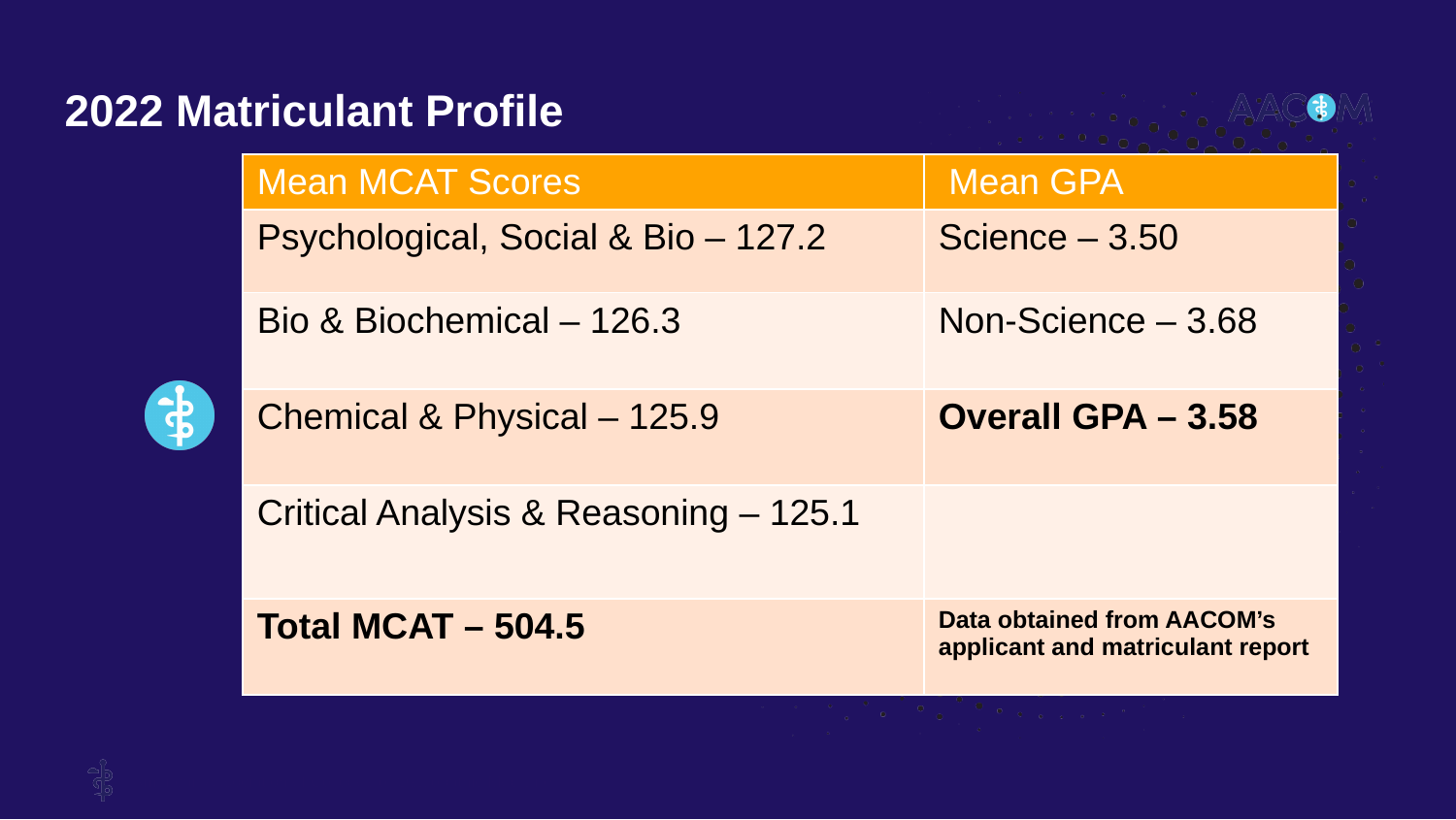

2022 Matriculant Profile
| Mean MCAT Scores | Mean GPA |
| --- | --- |
| Psychological, Social & Bio – 127.2 | Science – 3.50 |
| Bio & Biochemical – 126.3 | Non-Science – 3.68 |
| Chemical & Physical – 125.9 | Overall GPA – 3.58 |
| Critical Analysis & Reasoning – 125.1 |  |
| Total MCAT – 504.5 | Data obtained from AACOM’s applicant and matriculant report |